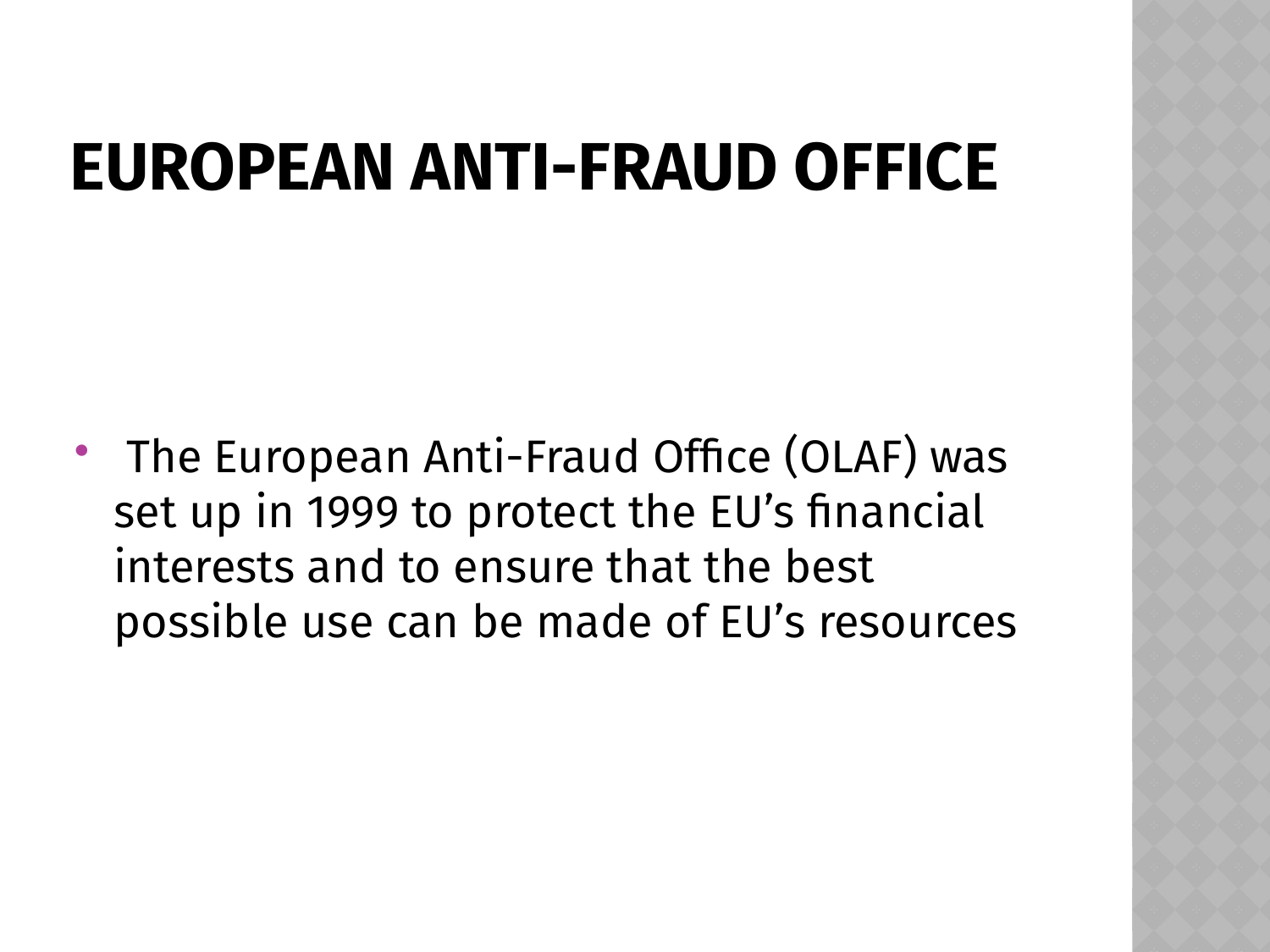

# European ANTI-FRAUD OFFICE

 The European Anti-Fraud Office (OLAF) was set up in 1999 to protect the EU’s financial interests and to ensure that the best possible use can be made of EU’s resources